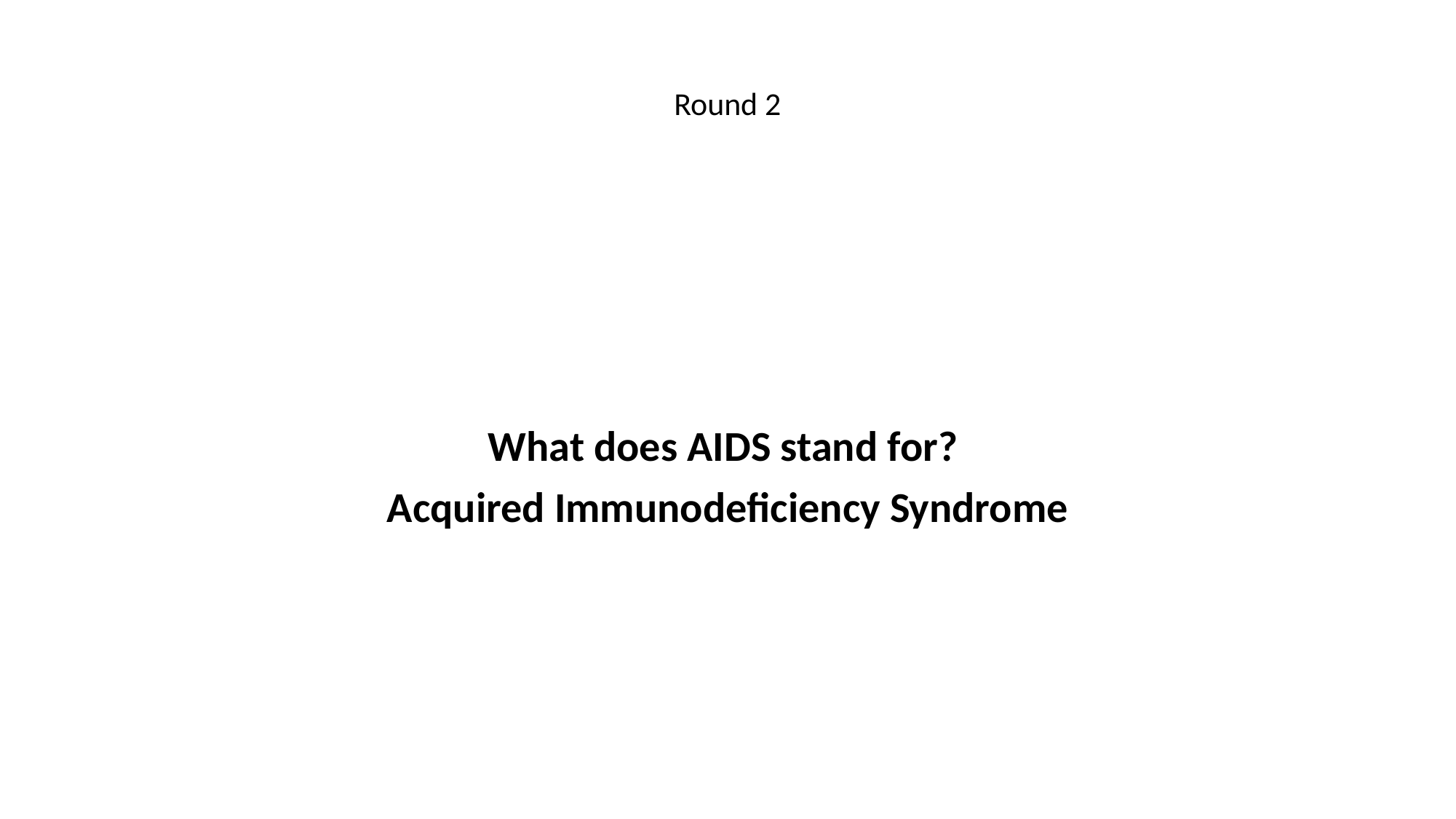

# Round 2
What does AIDS stand for?
Acquired Immunodeficiency Syndrome